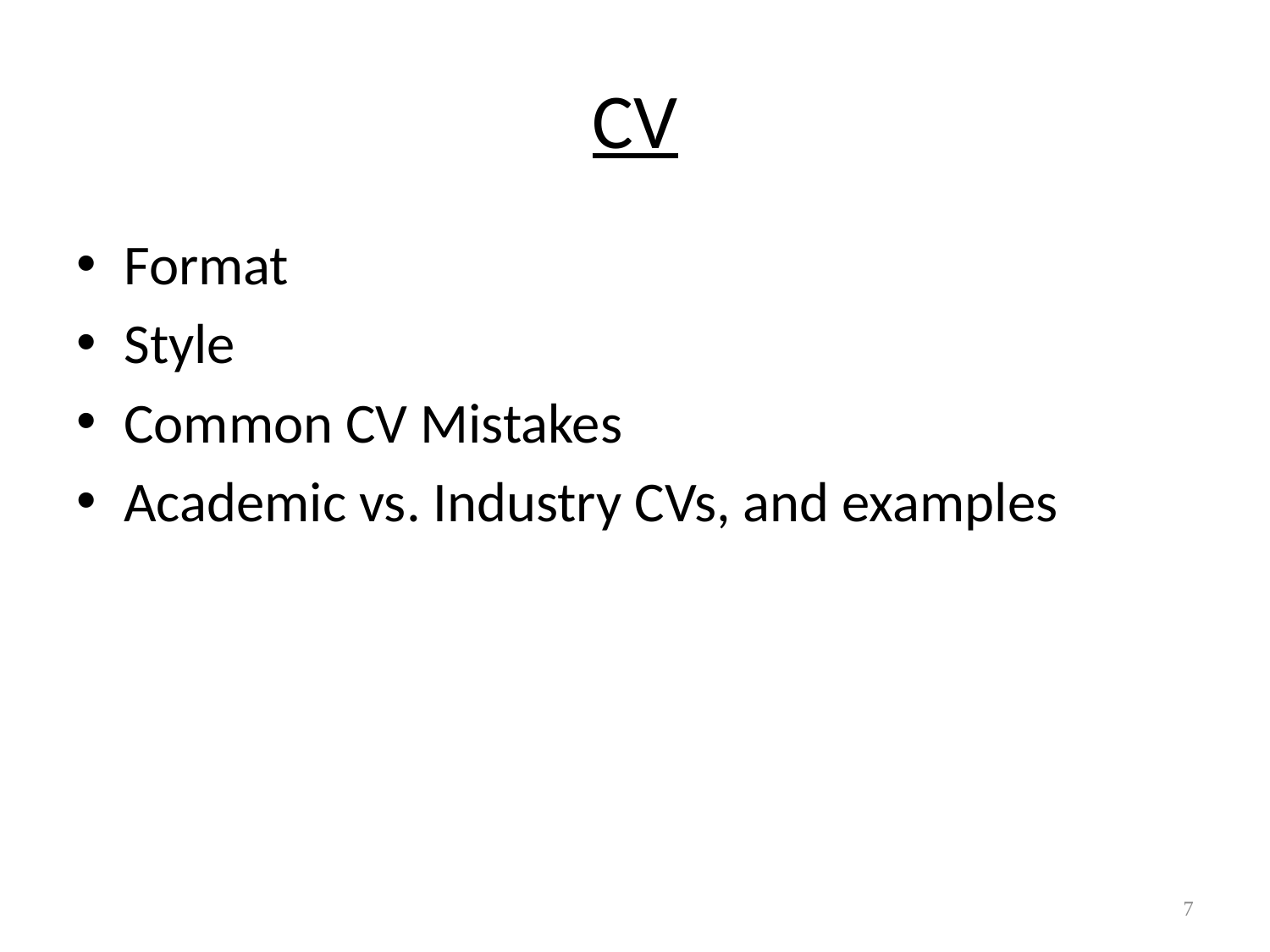

# CV
Format
Style
Common CV Mistakes
Academic vs. Industry CVs, and examples
7